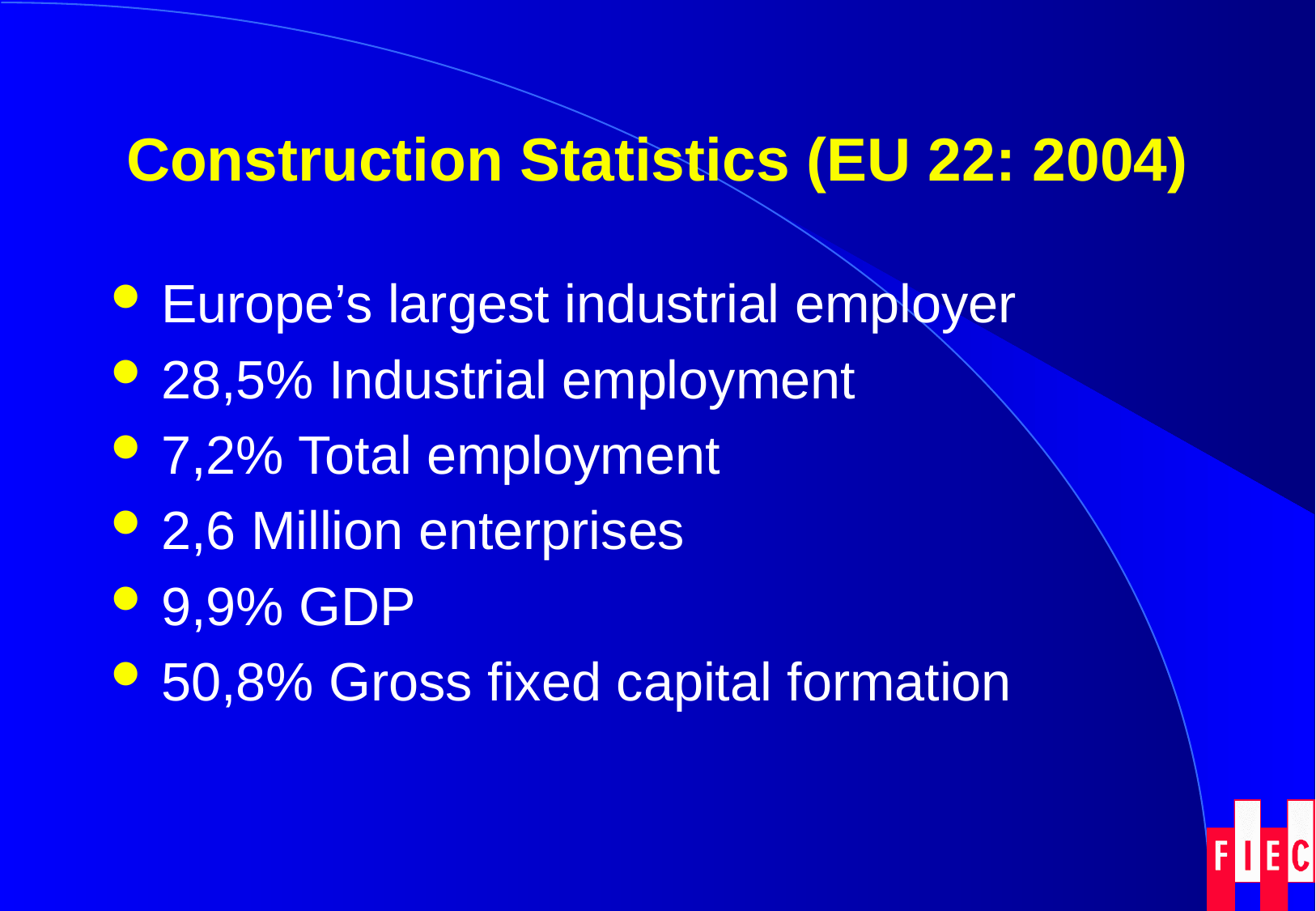

# Construction Statistics (EU 22: 2004)
Europe’s largest industrial employer
28,5% Industrial employment
7,2% Total employment
2,6 Million enterprises
9,9% GDP
50,8% Gross fixed capital formation